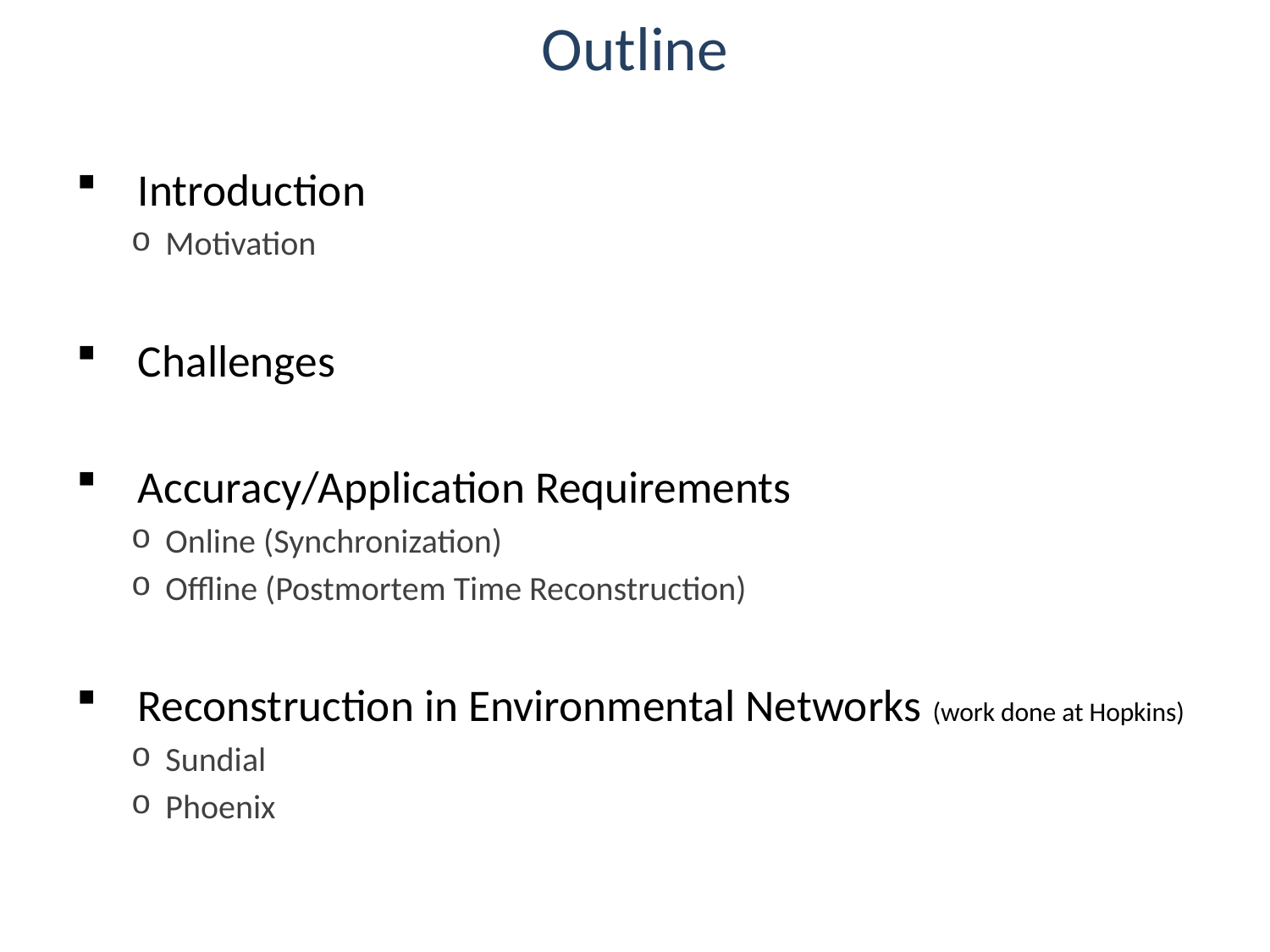

# Outline
Introduction
Motivation

Challenges

Accuracy/Application Requirements
Online (Synchronization)
Offline (Postmortem Time Reconstruction)

Reconstruction in Environmental Networks (work done at Hopkins)
Sundial
Phoenix